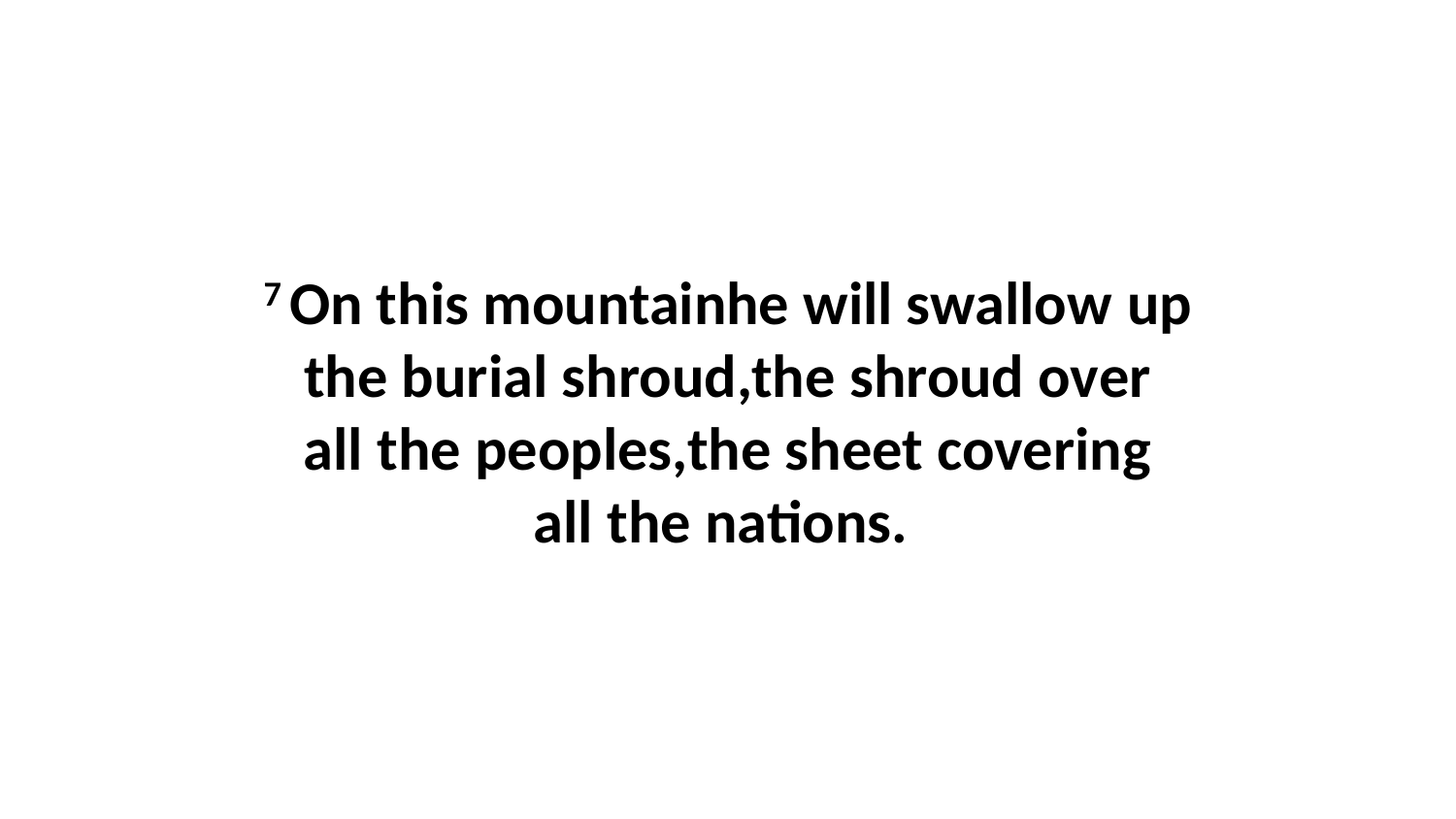

7 On this mountainhe will swallow up the burial shroud,the shroud over all the peoples,the sheet covering all the nations.